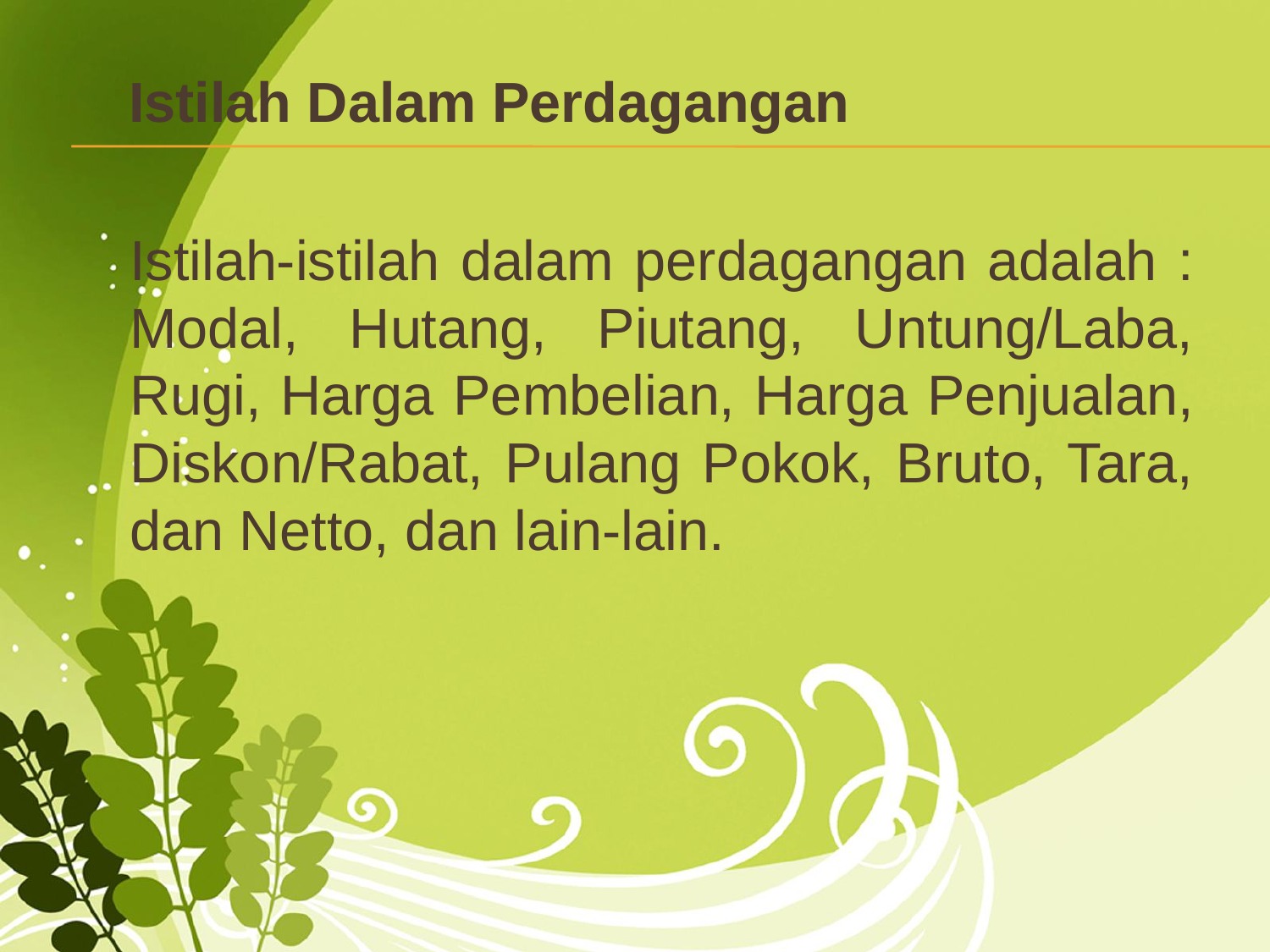

Istilah Dalam Perdagangan

	Istilah-istilah dalam perdagangan adalah : Modal, Hutang, Piutang, Untung/Laba, Rugi, Harga Pembelian, Harga Penjualan, Diskon/Rabat, Pulang Pokok, Bruto, Tara, dan Netto, dan lain-lain.